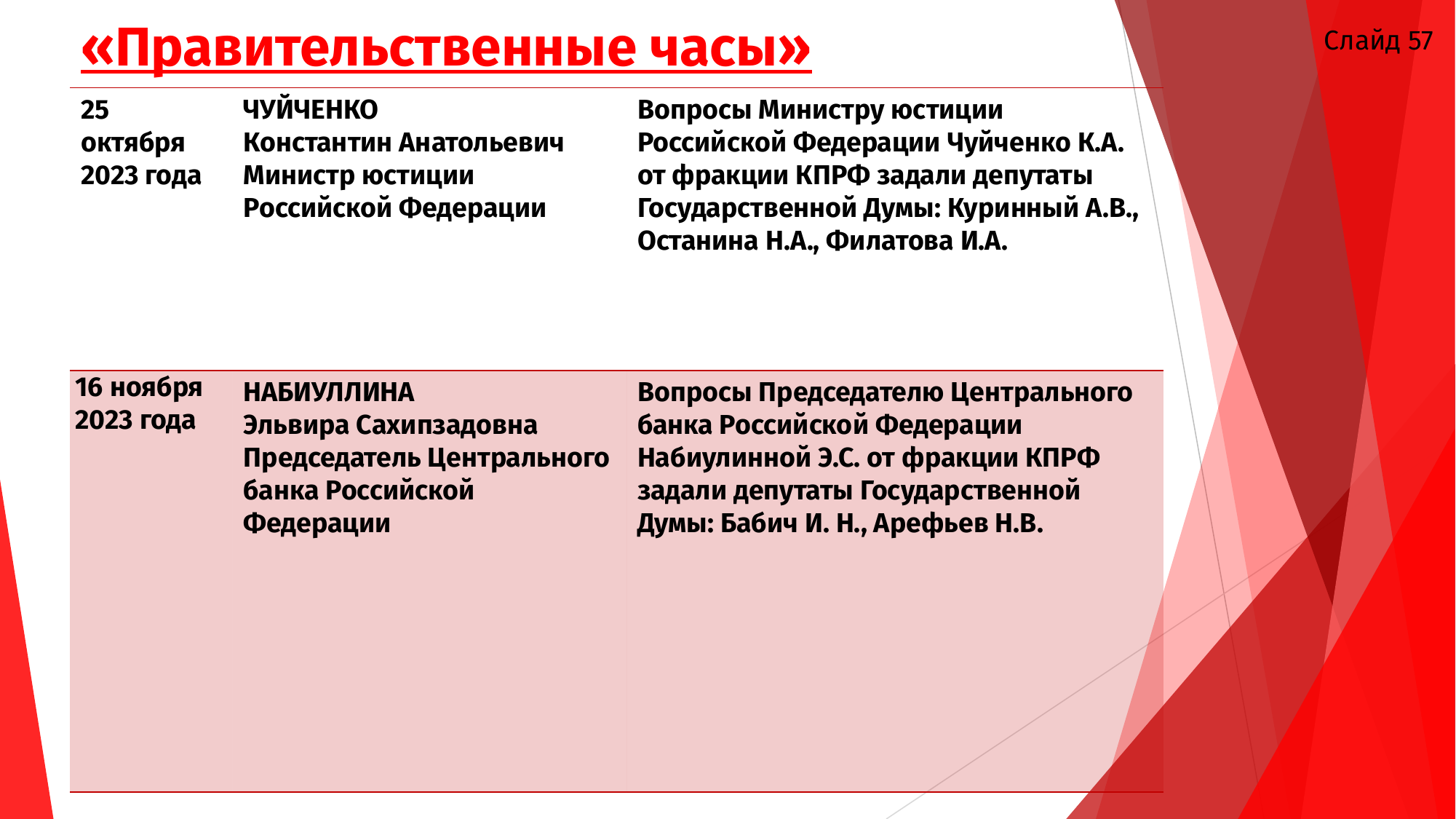

# «Правительственные часы»
Слайд 57
| 25 октября 2023 года | ЧУЙЧЕНКО Константин Анатольевич Министр юстиции Российской Федерации | Вопросы Министру юстиции Российской Федерации Чуйченко К.А. от фракции КПРФ задали депутаты Государственной Думы: Куринный А.В., Останина Н.А., Филатова И.А. |
| --- | --- | --- |
| 16 ноября 2023 года | НАБИУЛЛИНА Эльвира Сахипзадовна Председатель Центрального банка Российской Федерации | Вопросы Председателю Центрального банка Российской Федерации Набиулинной Э.С. от фракции КПРФ задали депутаты Государственной Думы: Бабич И. Н., Арефьев Н.В. |